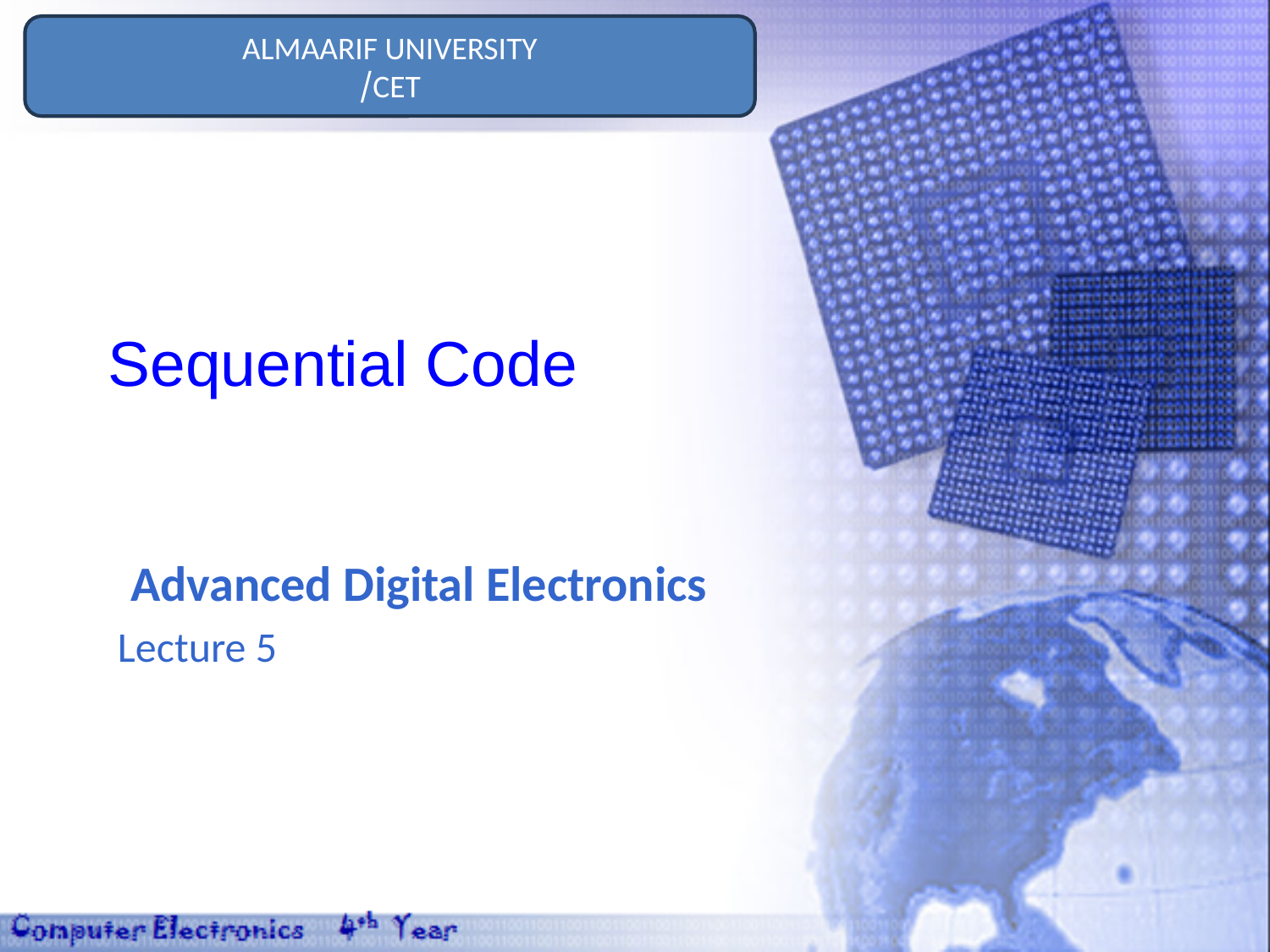

ALMAARIF UNIVERSITY
CET/
# Sequential Code
Advanced Digital Electronics
Lecture 5